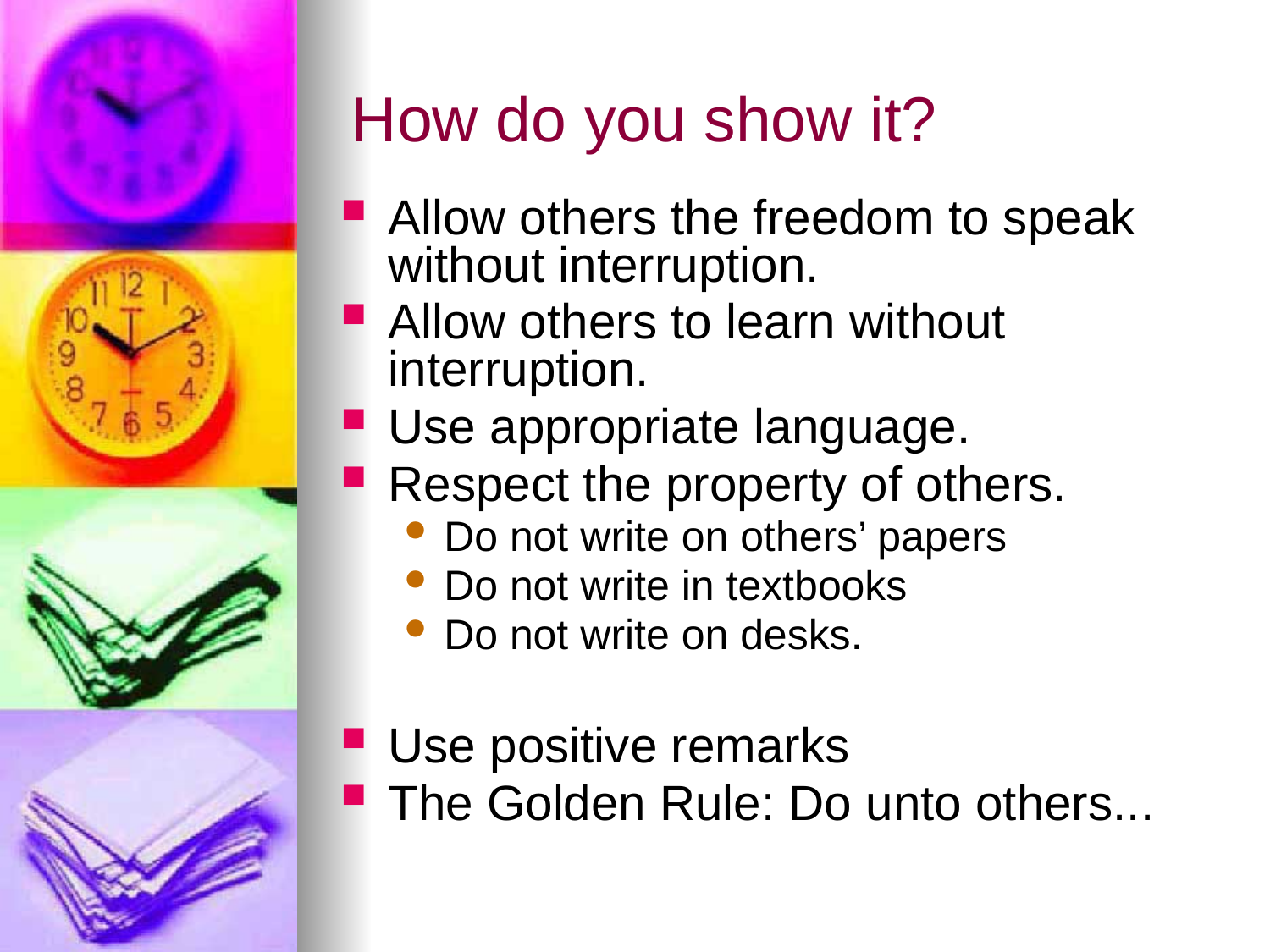

# How do you show it?
Allow others the freedom to speak without interruption.
Allow others to learn without interruption.
Use appropriate language.
Respect the property of others.
Do not write on others’ papers
Do not write in textbooks
Do not write on desks.

Use positive remarks
The Golden Rule: Do unto others...